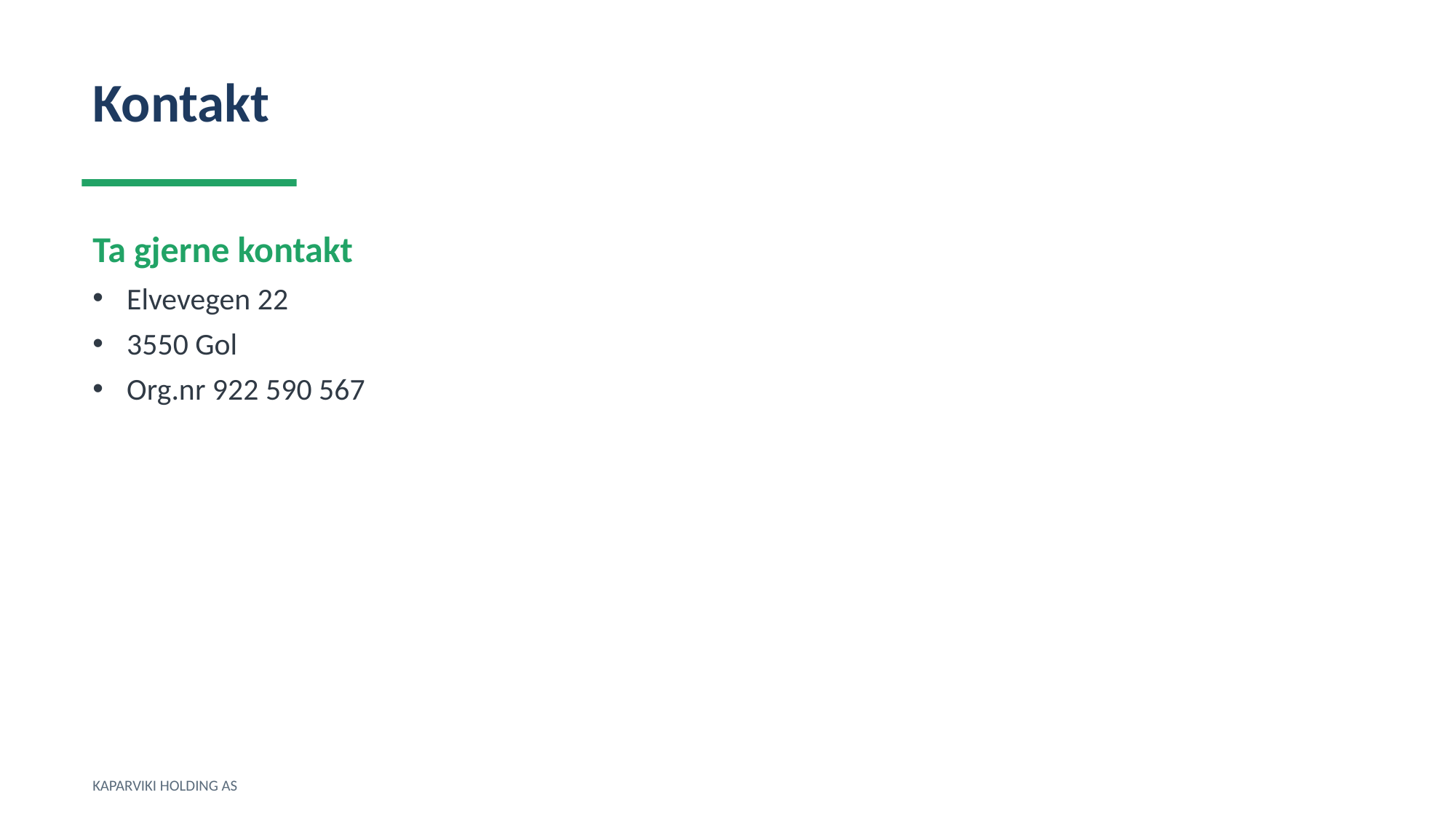

Kontakt

Ta gjerne kontakt
Elvevegen 22
3550 Gol
Org.nr 922 590 567
KAPARVIKI HOLDING AS